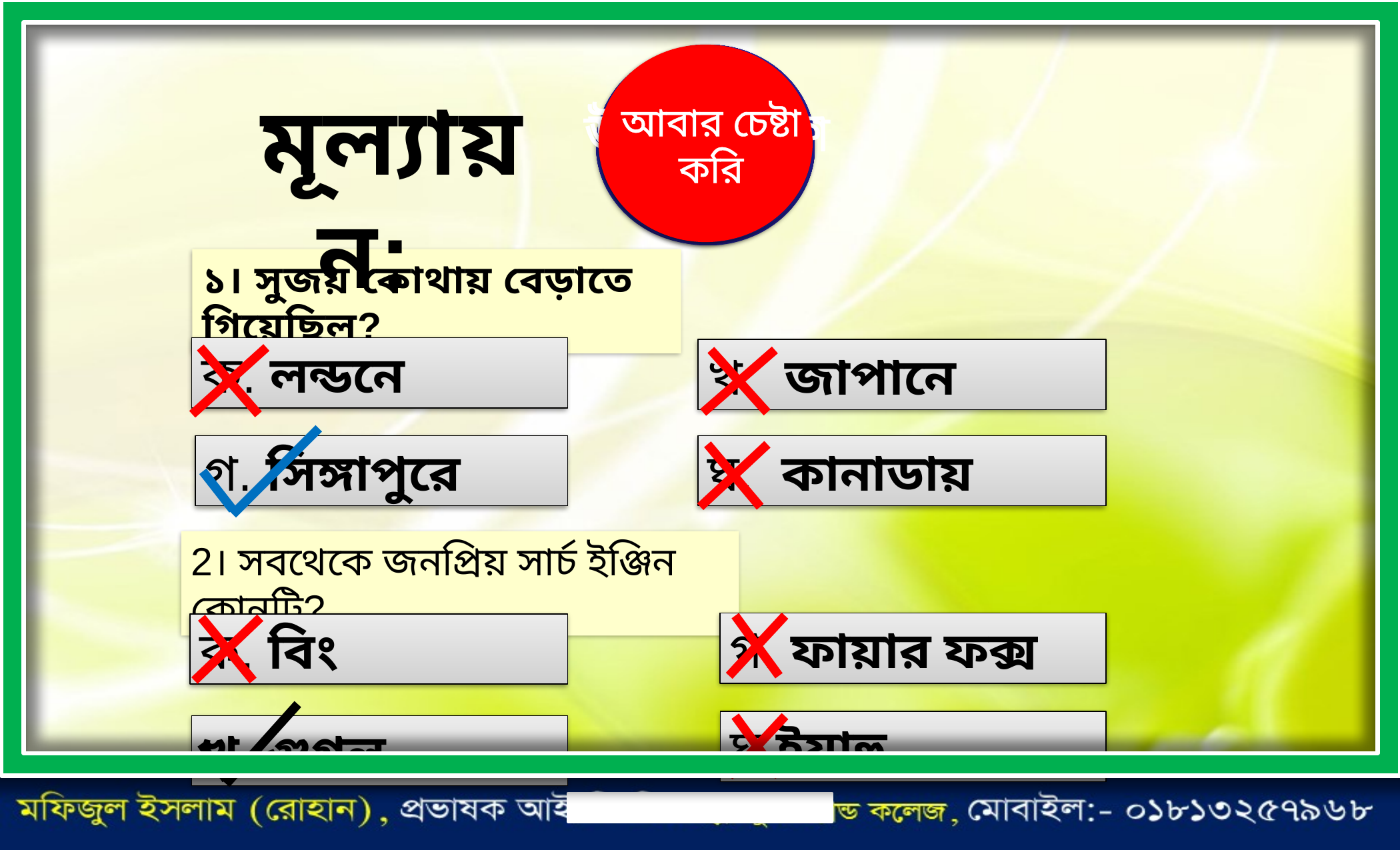

আবার চেষ্টা
করি

উত্তর সঠিক
 হয়েছে

উত্তর সঠিক
 হয়েছে

আবার চেষ্টা
করি
মূল্যায়ন:
১। সুজয় কোথায় বেড়াতে গিয়েছিল?
ক. লন্ডনে
খ.  জাপানে
ঘ.  কানাডায়
গ. সিঙ্গাপুরে
2। সবথেকে জনপ্রিয় সার্চ ইঞ্জিন কোনটি?
গ. ফায়ার ফক্স
ক. বিং
ঘ.ইয়াহু
খ. গুগল